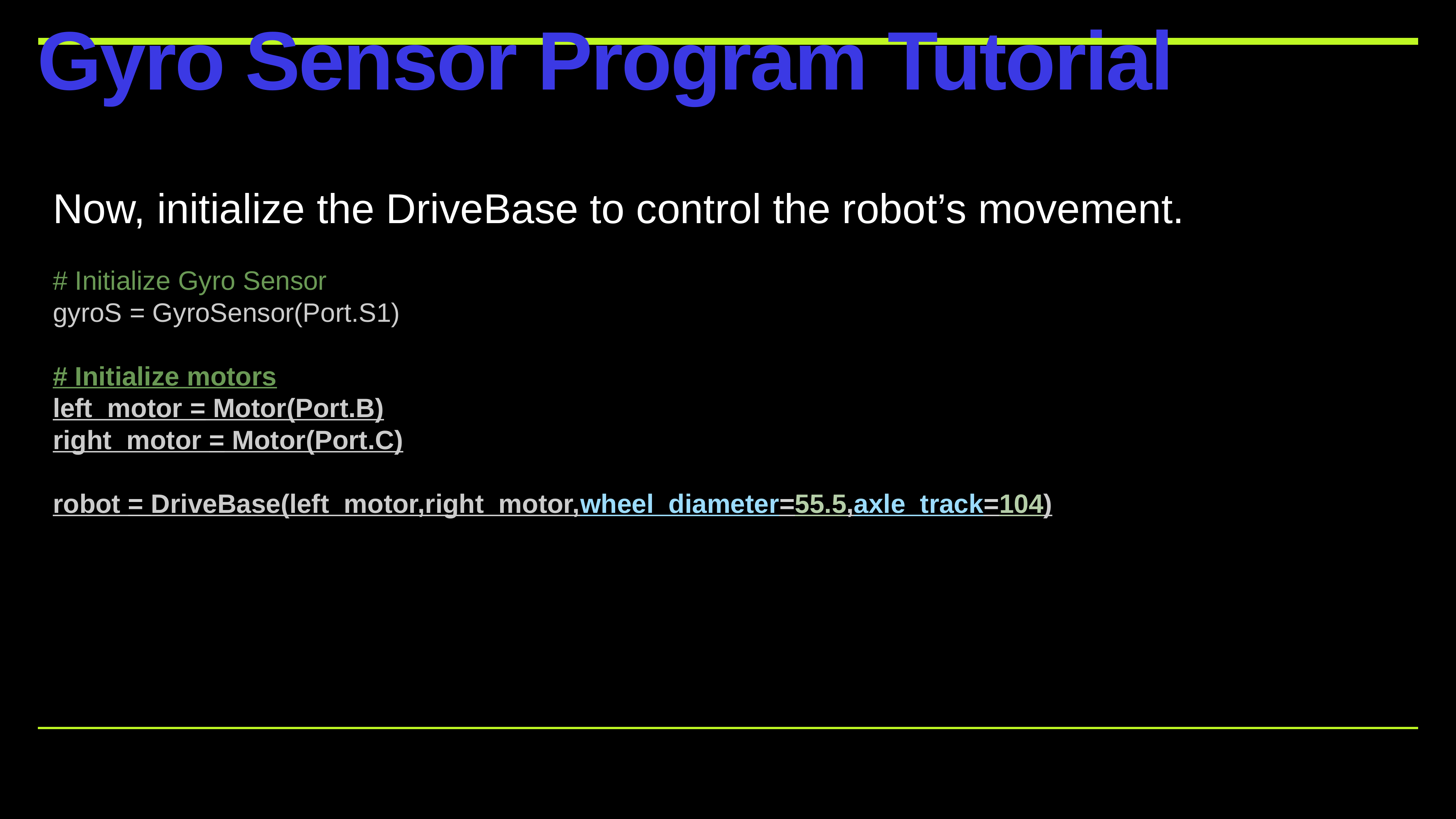

# Gyro Sensor Program Tutorial
Now, initialize the DriveBase to control the robot’s movement.

# Initialize Gyro Sensor
gyroS = GyroSensor(Port.S1)

# Initialize motors
left_motor = Motor(Port.B)
right_motor = Motor(Port.C)

robot = DriveBase(left_motor,right_motor,wheel_diameter=55.5,axle_track=104)

❌

✅

❌

❌